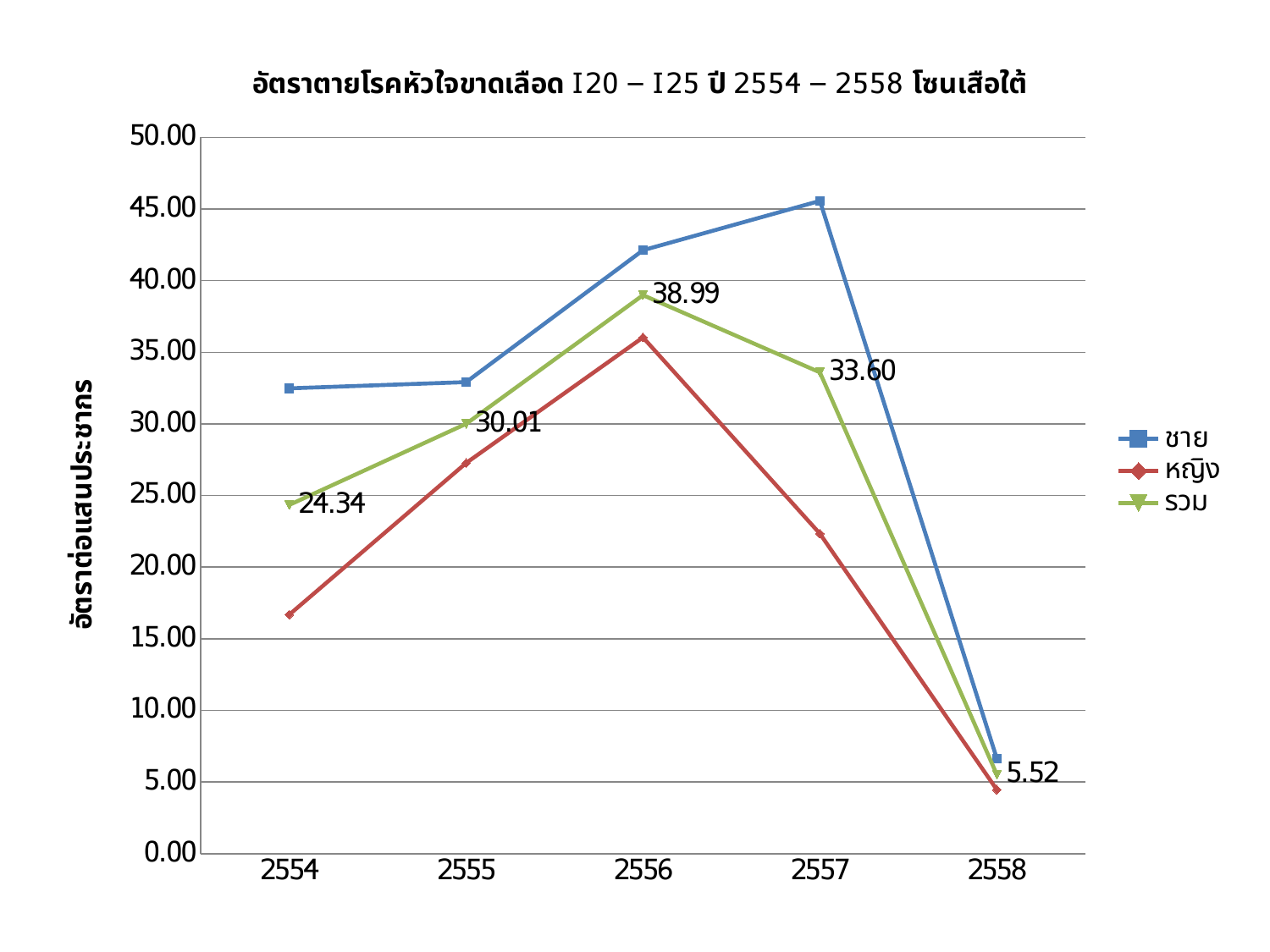

### Chart: อัตราตายโรคหัวใจขาดเลือด I20 – I25 ปี 2554 – 2558 โซนเสือใต้

| Category | ชาย | หญิง | รวม |
|---|---|---|---|
| 2554 | 32.48383191093524 | 16.679639719782053 | 24.343094436886947 |
| 2555 | 32.91989814196222 | 27.2724793410969 | 30.007220487429787 |
| 2556 | 42.12904893672025 | 36.04123116845672 | 38.992688870836716 |
| 2557 | 45.569764461279945 | 22.335188643003278 | 33.59967597024818 |
| 2558 | 6.645590650603324 | 4.467037728600656 | 5.523234406068194 |